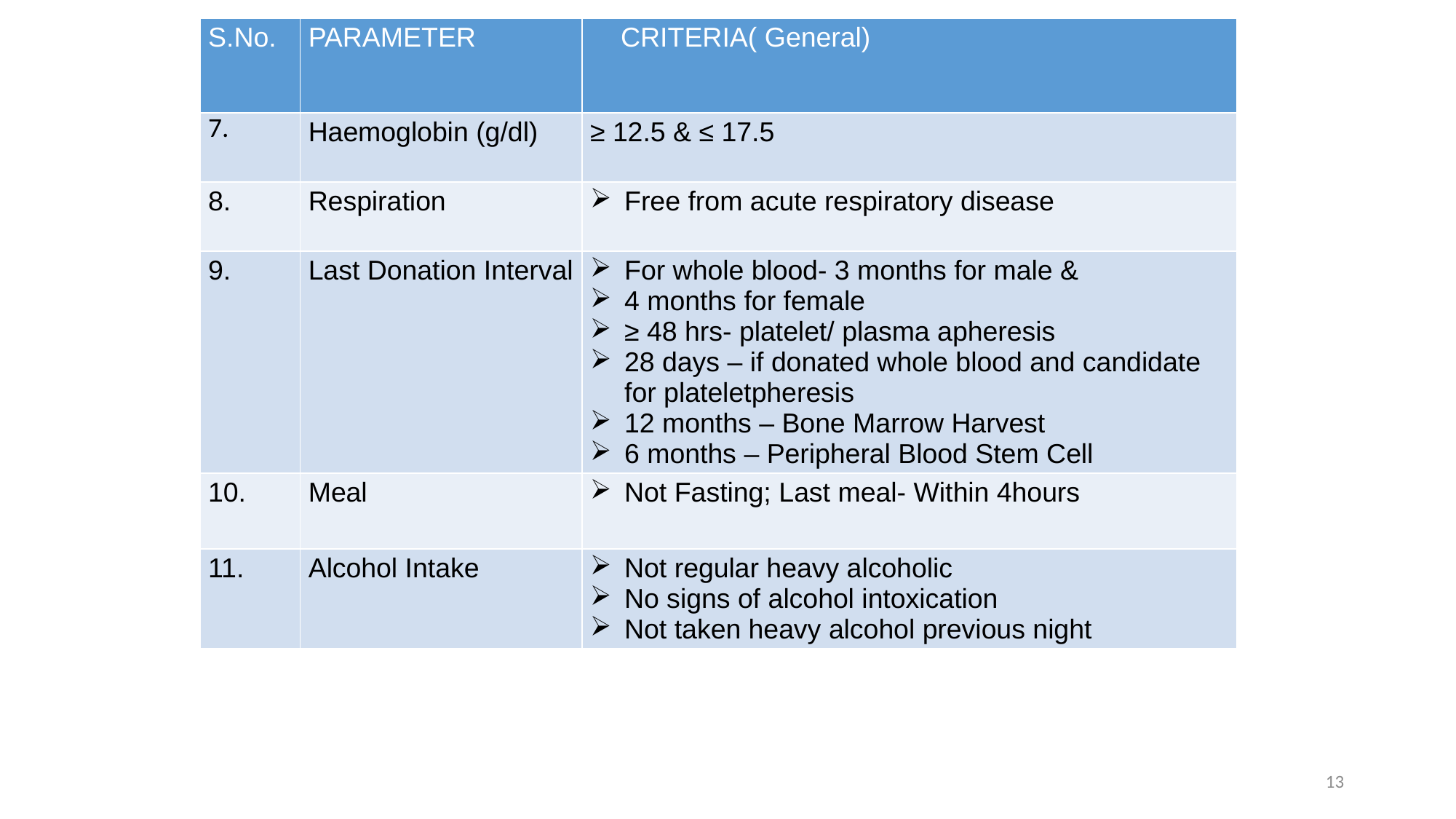

| S.No. | PARAMETER | CRITERIA( General) |
| --- | --- | --- |
| 7. | Haemoglobin (g/dl) | ≥ 12.5 & ≤ 17.5 |
| 8. | Respiration | Free from acute respiratory disease |
| 9. | Last Donation Interval | For whole blood- 3 months for male & 4 months for female ≥ 48 hrs- platelet/ plasma apheresis 28 days – if donated whole blood and candidate for plateletpheresis 12 months – Bone Marrow Harvest 6 months – Peripheral Blood Stem Cell |
| 10. | Meal | Not Fasting; Last meal- Within 4hours |
| 11. | Alcohol Intake | Not regular heavy alcoholic No signs of alcohol intoxication Not taken heavy alcohol previous night |
13